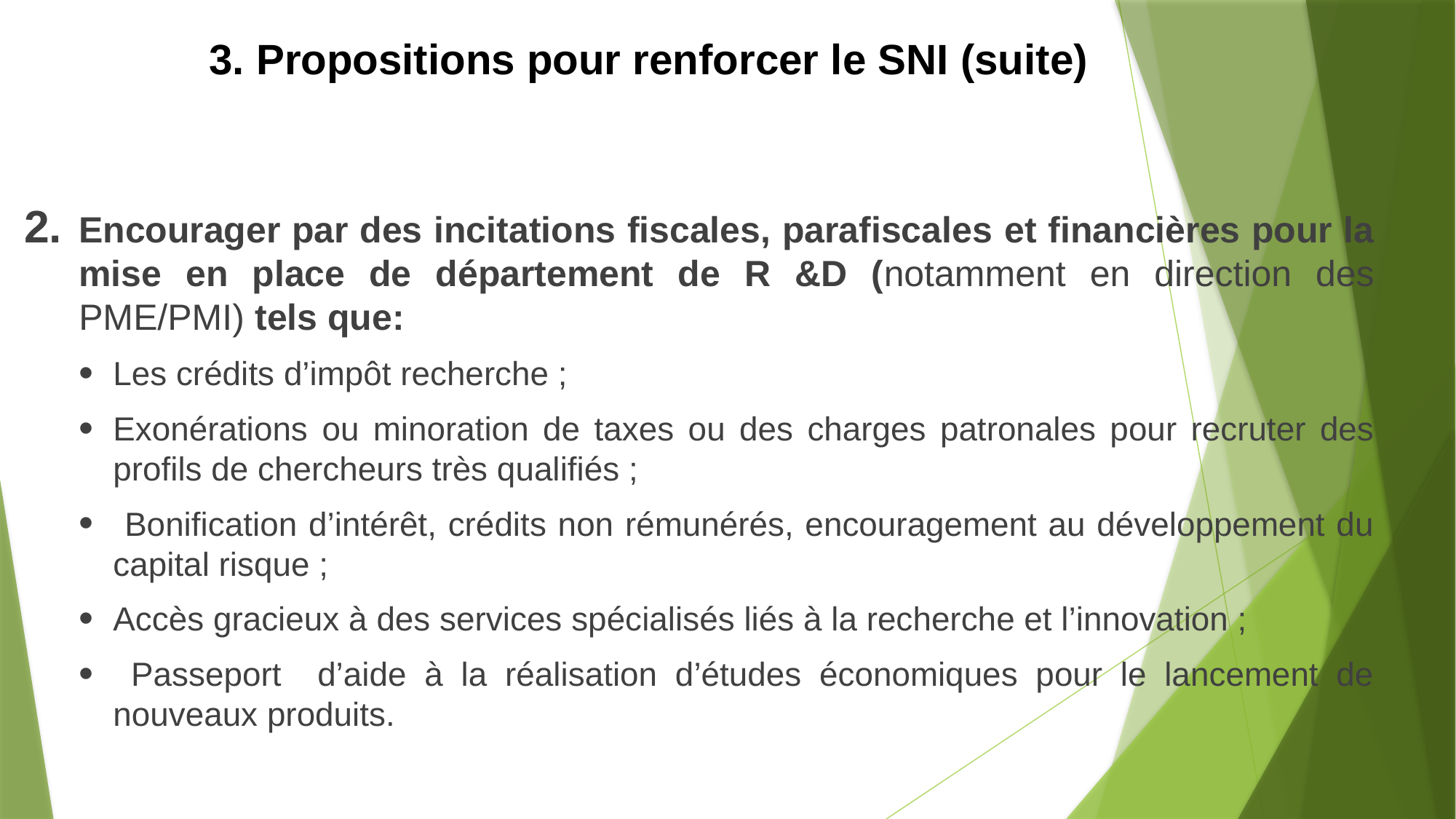

# 3. Propositions pour renforcer le SNI (suite)
Encourager par des incitations fiscales, parafiscales et financières pour la mise en place de département de R &D (notamment en direction des PME/PMI) tels que:
Les crédits d’impôt recherche ;
Exonérations ou minoration de taxes ou des charges patronales pour recruter des profils de chercheurs très qualifiés ;
 Bonification d’intérêt, crédits non rémunérés, encouragement au développement du capital risque ;
Accès gracieux à des services spécialisés liés à la recherche et l’innovation ;
 Passeport  d’aide à la réalisation d’études économiques pour le lancement de nouveaux produits.